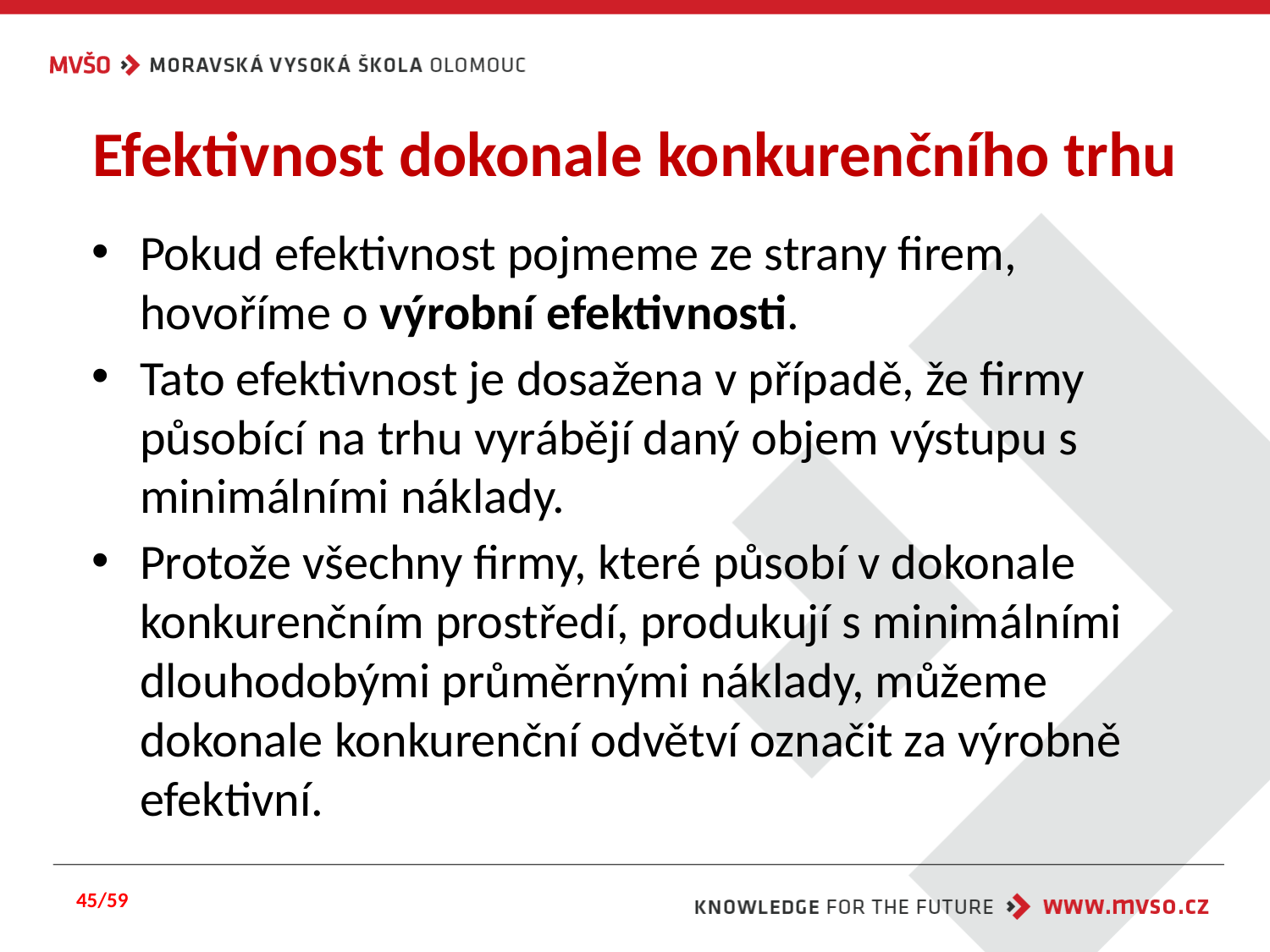

# Efektivnost dokonale konkurenčního trhu
Pokud efektivnost pojmeme ze strany firem, hovoříme o výrobní efektivnosti.
Tato efektivnost je dosažena v případě, že firmy působící na trhu vyrábějí daný objem výstupu s minimálními náklady.
Protože všechny firmy, které působí v dokonale konkurenčním prostředí, produkují s minimálními dlouhodobými průměrnými náklady, můžeme dokonale konkurenční odvětví označit za výrobně efektivní.
45/59